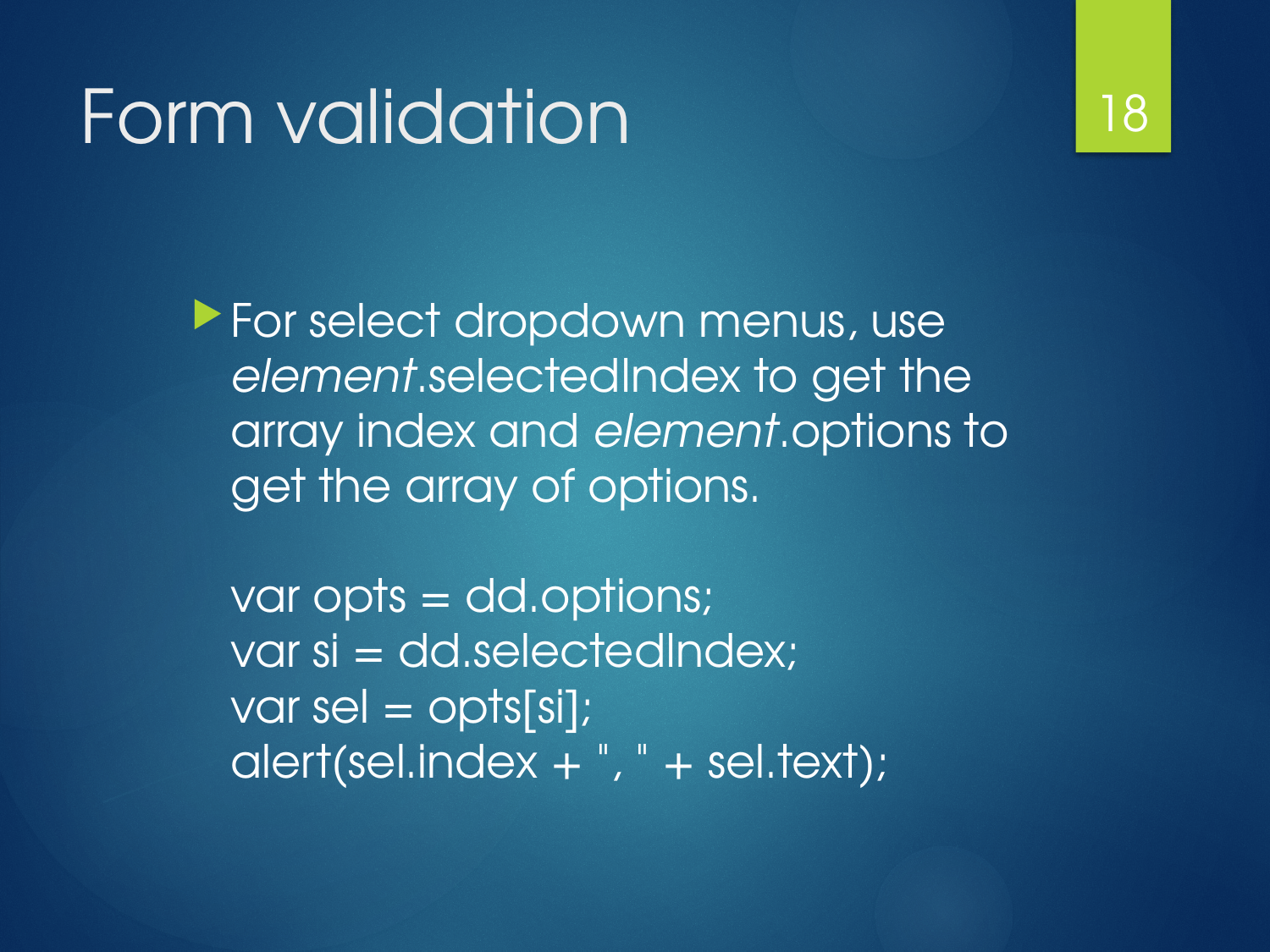

18
# Form validation
For select dropdown menus, use element.selectedIndex to get the array index and element.options to get the array of options.
var opts = dd.options;
var si = dd.selectedIndex;
var sel = opts[si];
alert(sel.index + ", " + sel.text);